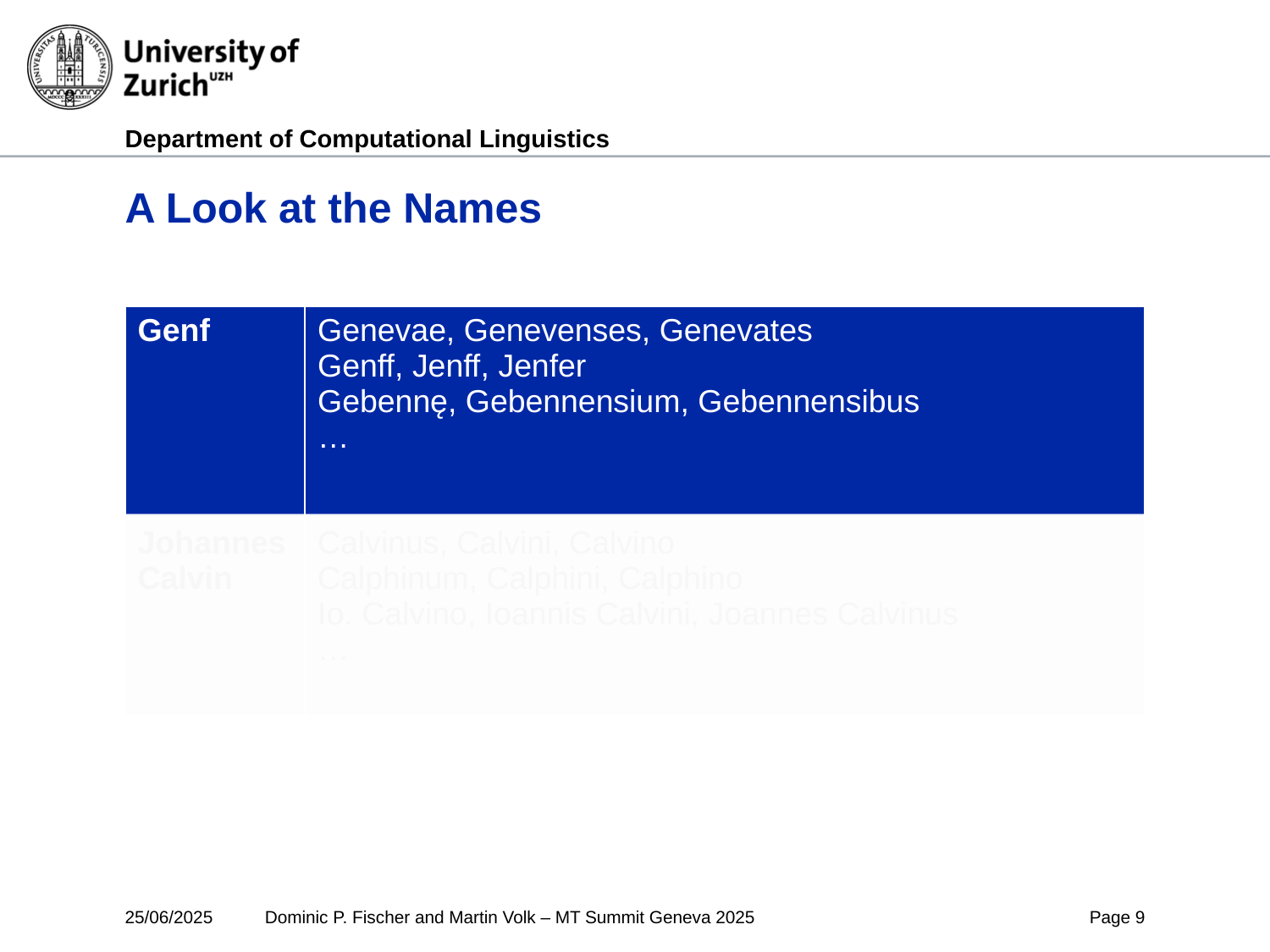

# A Look at the Names
| Genf | Genevae, Genevenses, Genevates Genff, Jenff, Jenfer Gebennę, Gebennensium, Gebennensibus … |
| --- | --- |
| Johannes Calvin | Calvinus, Calvini, Calvino Calphinum, Calphini, Calphino Io. Calvino, Ioannis Calvini, Joannes Calvinus … |

25/06/2025
Dominic P. Fischer and Martin Volk – MT Summit Geneva 2025
Page 9